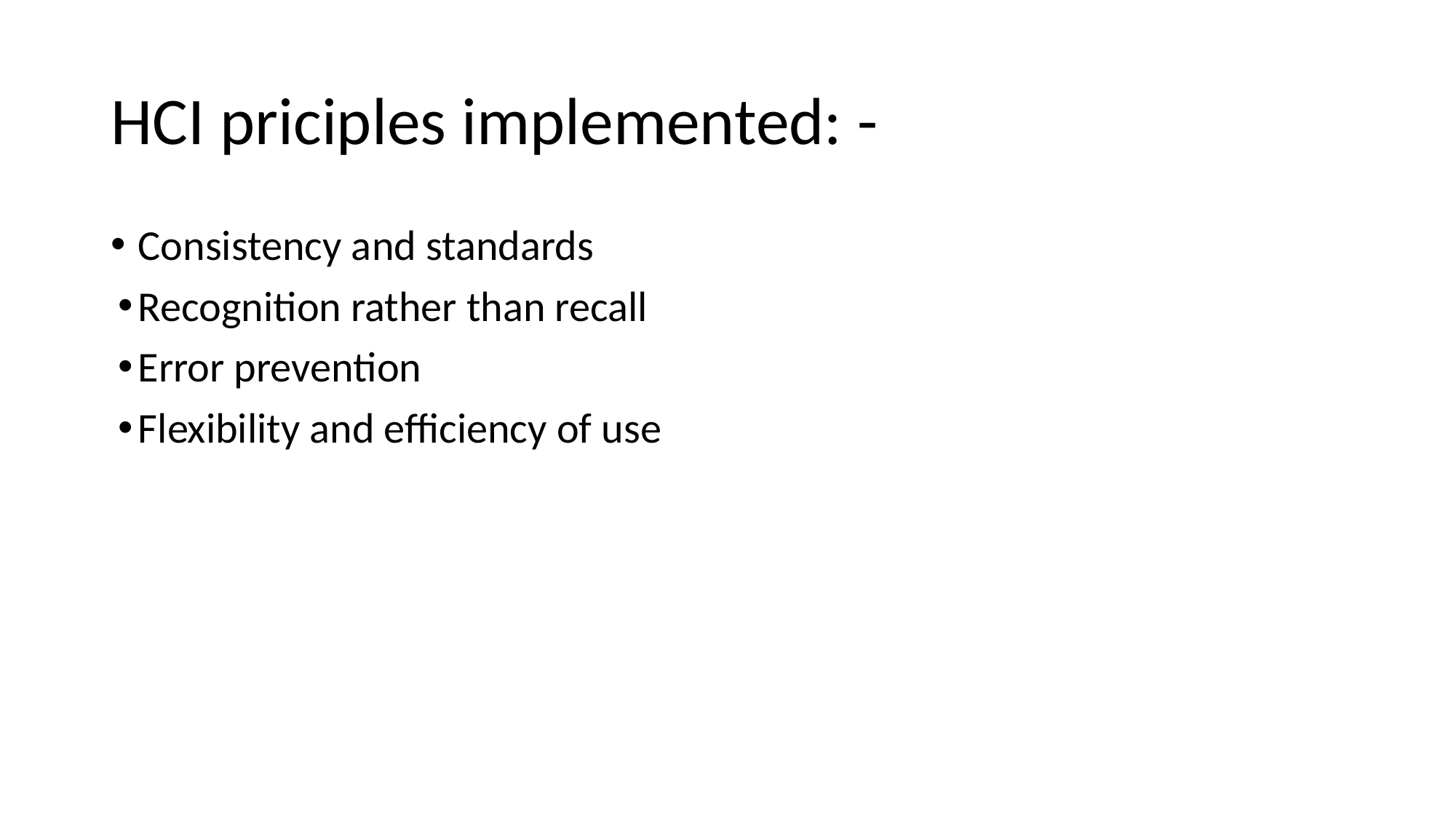

# HCI priciples implemented: -
Consistency and standards
Recognition rather than recall
Error prevention
Flexibility and efficiency of use